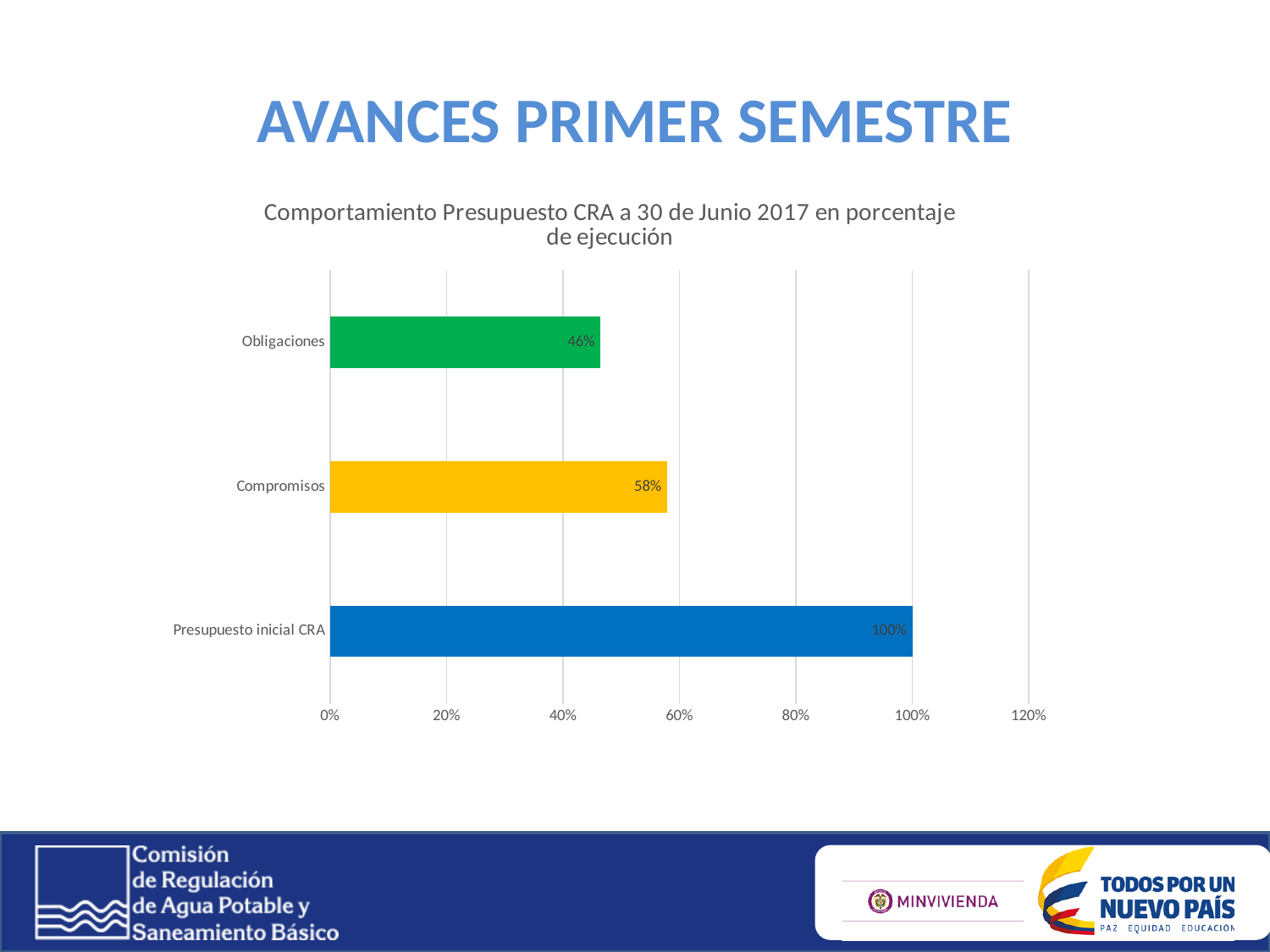

# AVANCES PRIMER SEMESTRE

### Chart: Comportamiento Presupuesto CRA a 30 de Junio 2017 en porcentaje de ejecución

| Category |  |
|---|---|
| Presupuesto inicial CRA | 1.0 |
| Compromisos | 0.5784962991819245 |
| Obligaciones | 0.4640306453707311 |